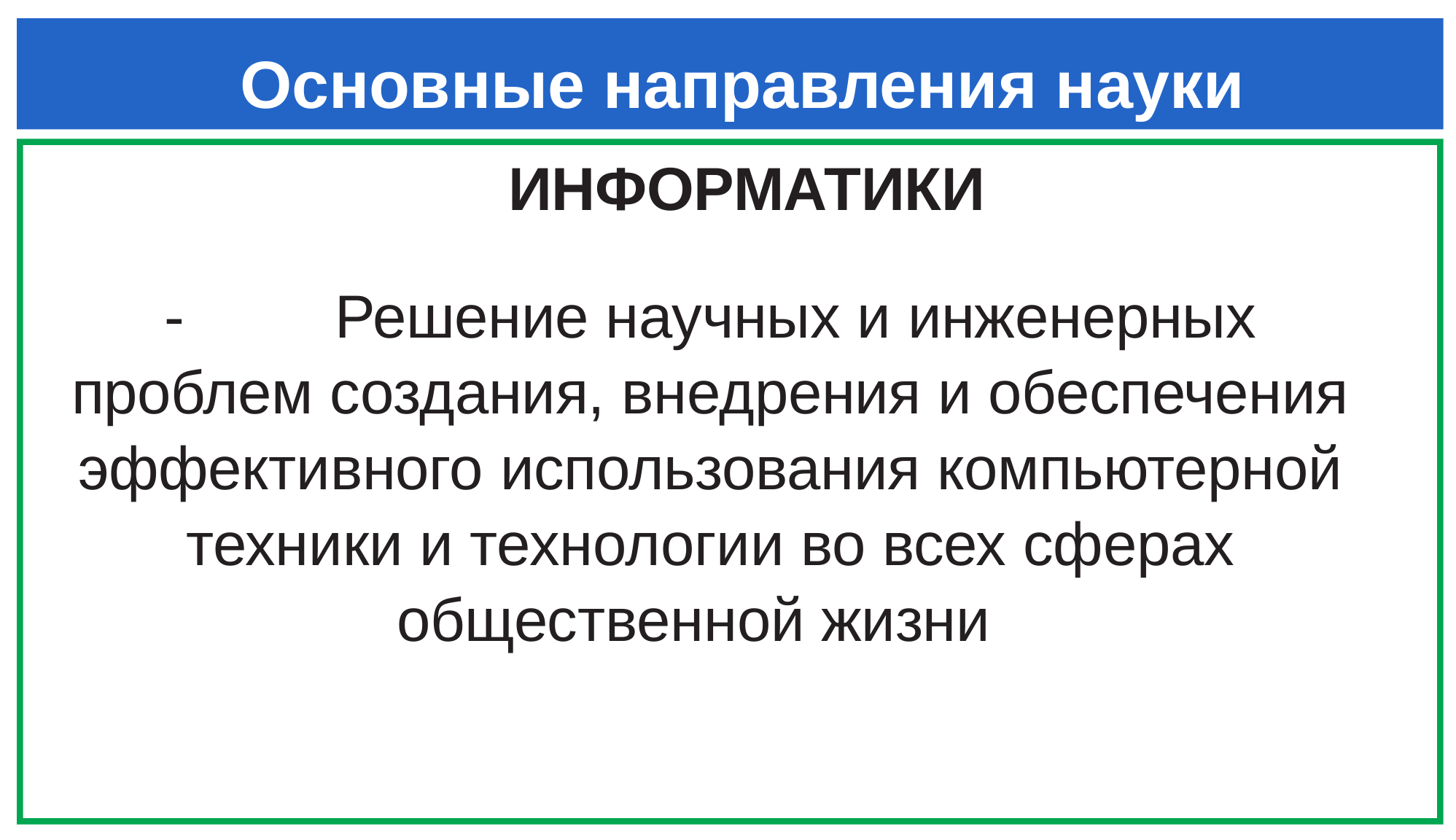

# Основные направления науки
ИНФОРМАТИКИ

-         Решение научных и инженерных проблем создания, внедрения и обеспечения эффективного использования компьютерной техники и технологии во всех сферах общественной жизни